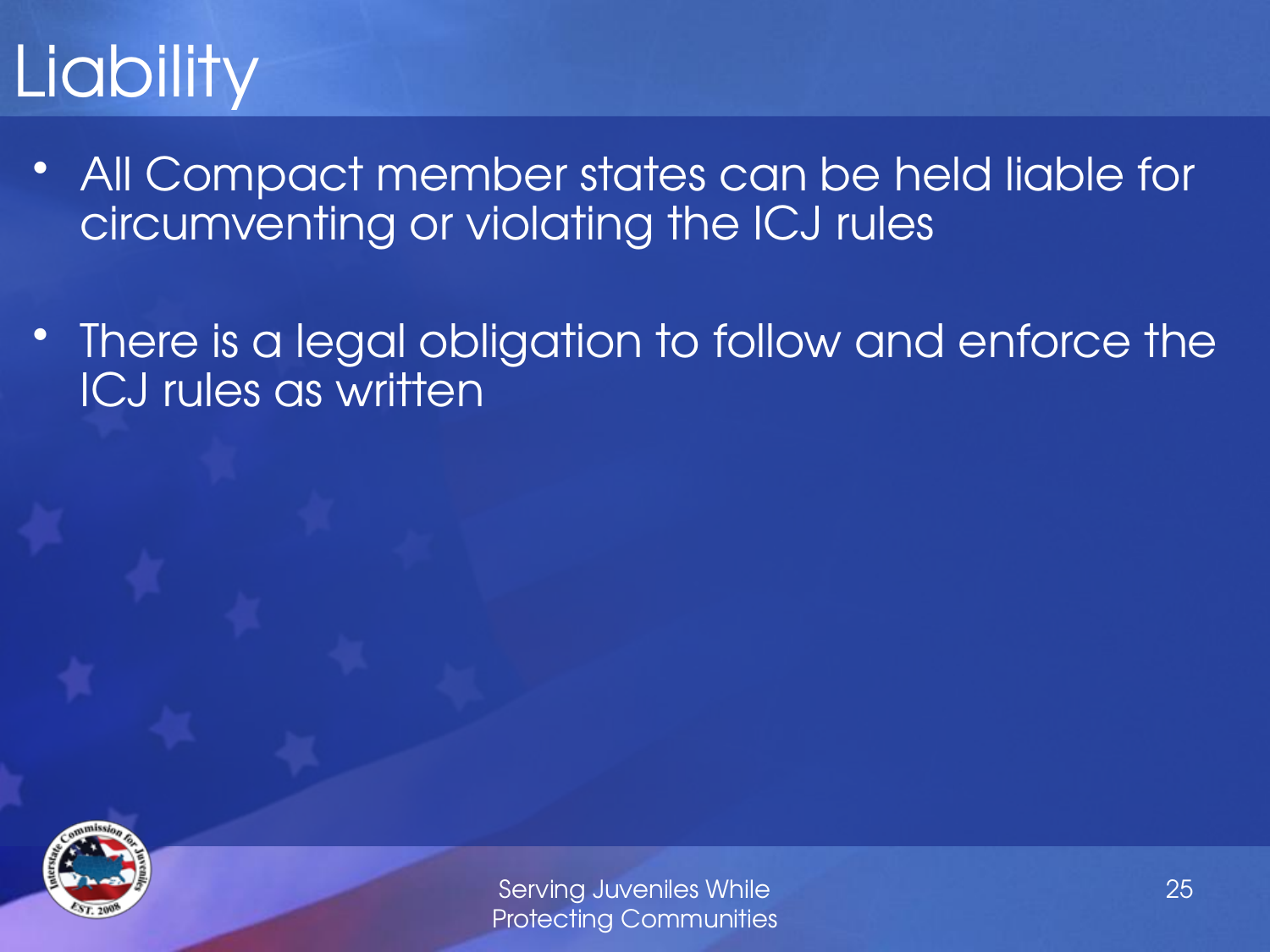

# Liability
All Compact member states can be held liable for circumventing or violating the ICJ rules

There is a legal obligation to follow and enforce the ICJ rules as written

Serving Juveniles While Protecting Communities
25